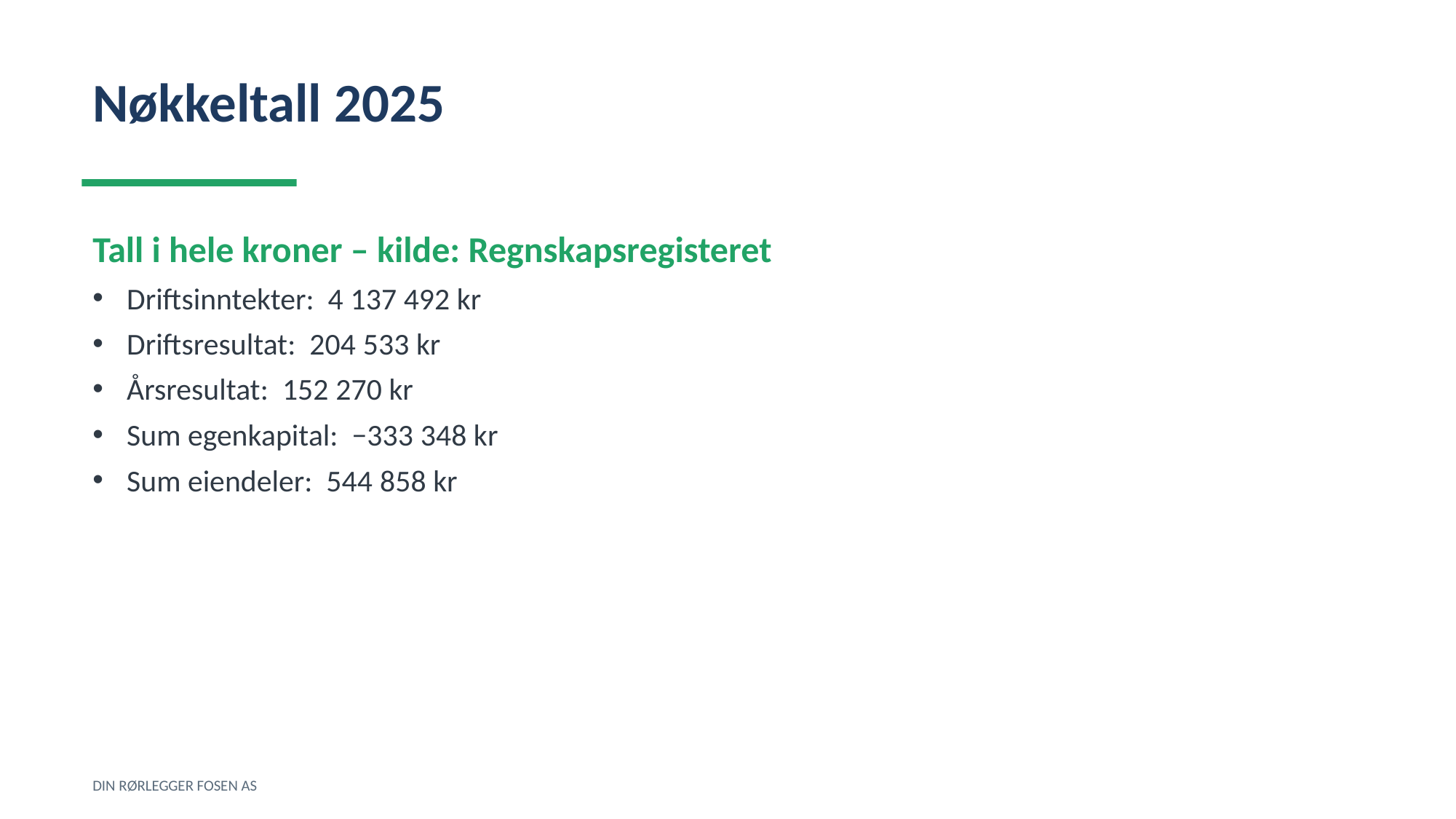

Nøkkeltall 2025

Tall i hele kroner – kilde: Regnskapsregisteret
Driftsinntekter:  4 137 492 kr
Driftsresultat:  204 533 kr
Årsresultat:  152 270 kr
Sum egenkapital:  −333 348 kr
Sum eiendeler:  544 858 kr
DIN RØRLEGGER FOSEN AS